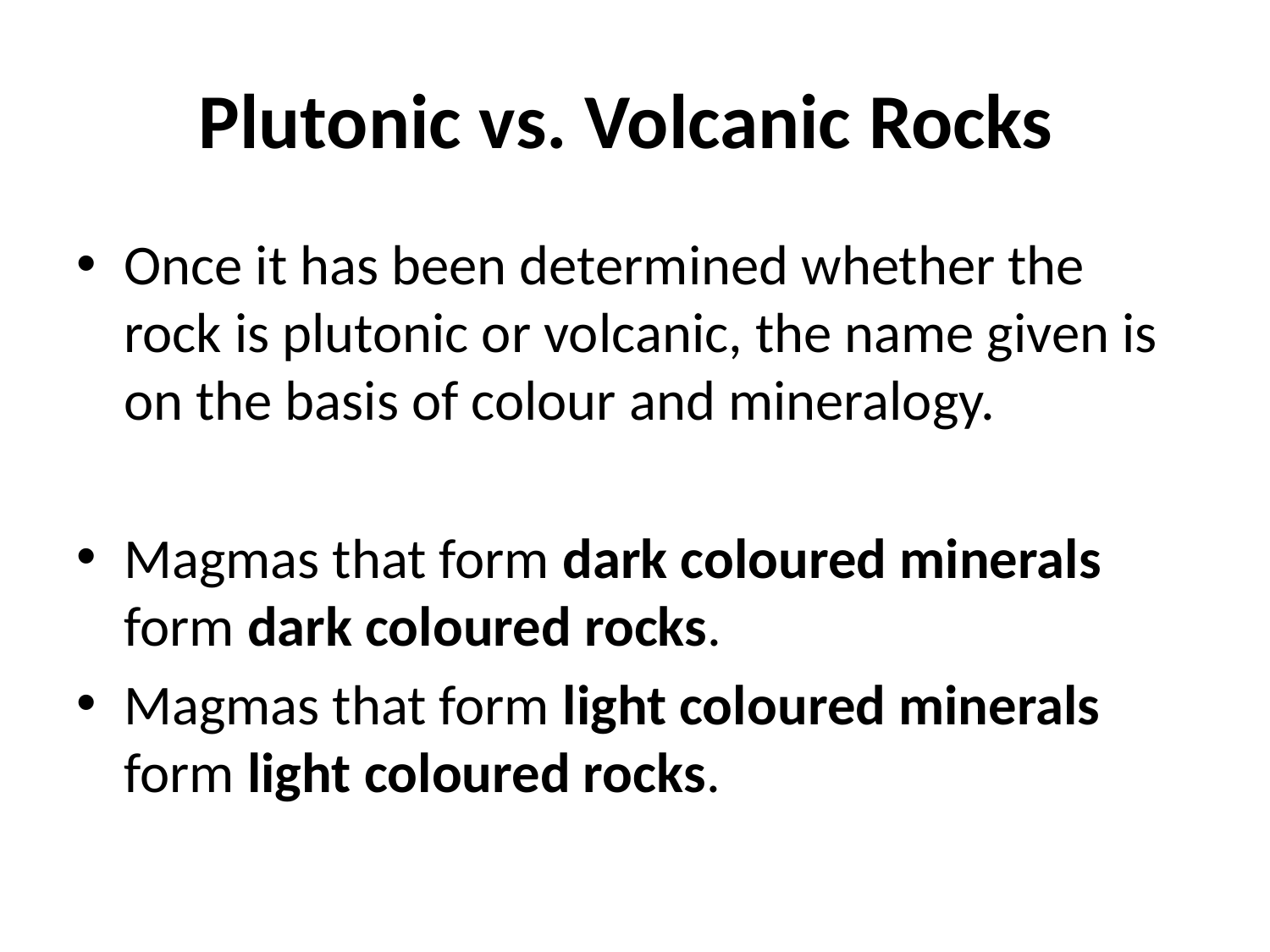

# Plutonic vs. Volcanic Rocks
Once it has been determined whether the rock is plutonic or volcanic, the name given is on the basis of colour and mineralogy.

Magmas that form dark coloured minerals form dark coloured rocks.
Magmas that form light coloured minerals form light coloured rocks.